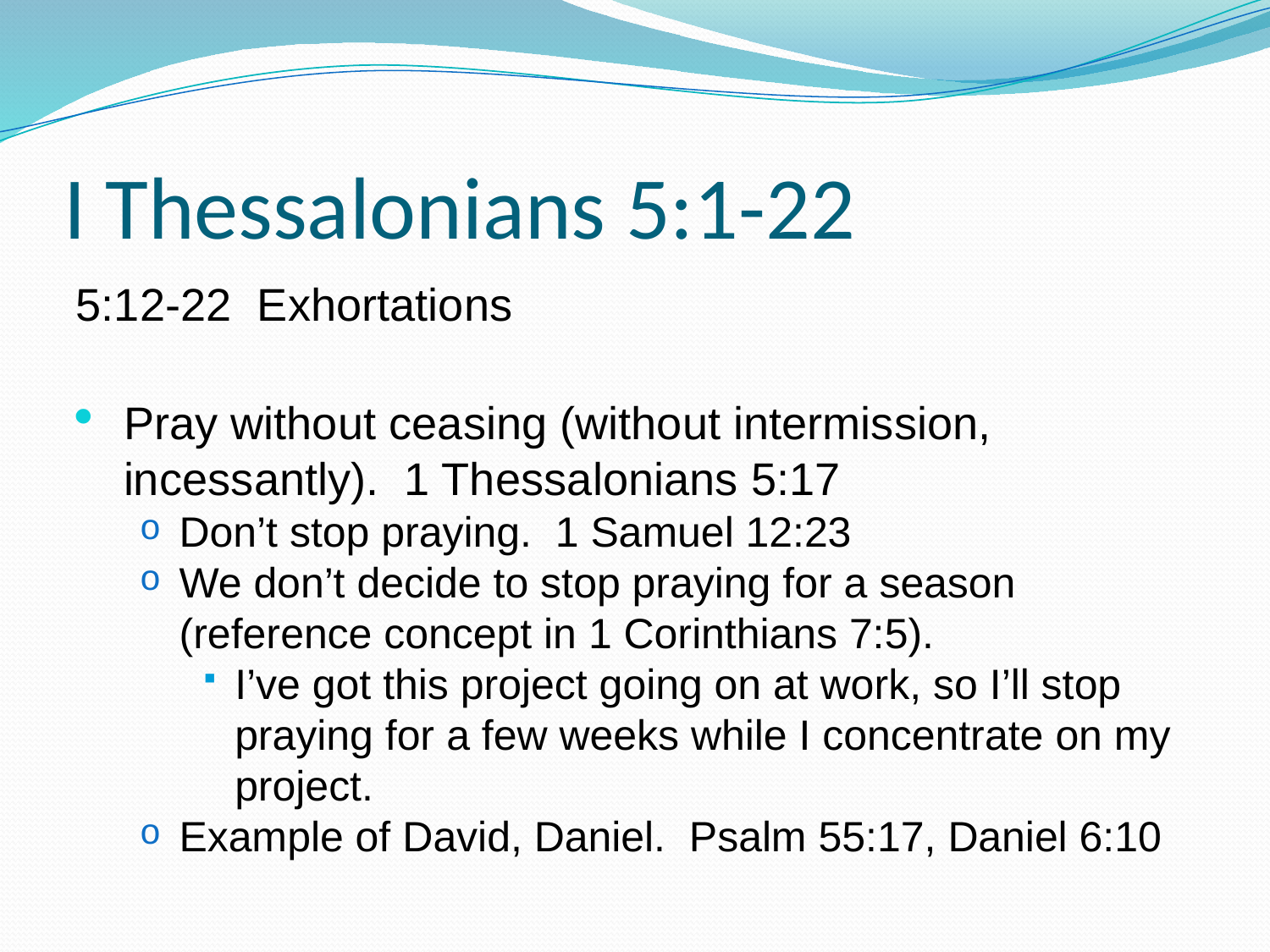

# I Thessalonians 5:1-22
5:12-22  Exhortations

Pray without ceasing (without intermission, incessantly).  1 Thessalonians 5:17
Don’t stop praying.  1 Samuel 12:23
We don’t decide to stop praying for a season (reference concept in 1 Corinthians 7:5).
I’ve got this project going on at work, so I’ll stop praying for a few weeks while I concentrate on my project.
Example of David, Daniel.  Psalm 55:17, Daniel 6:10